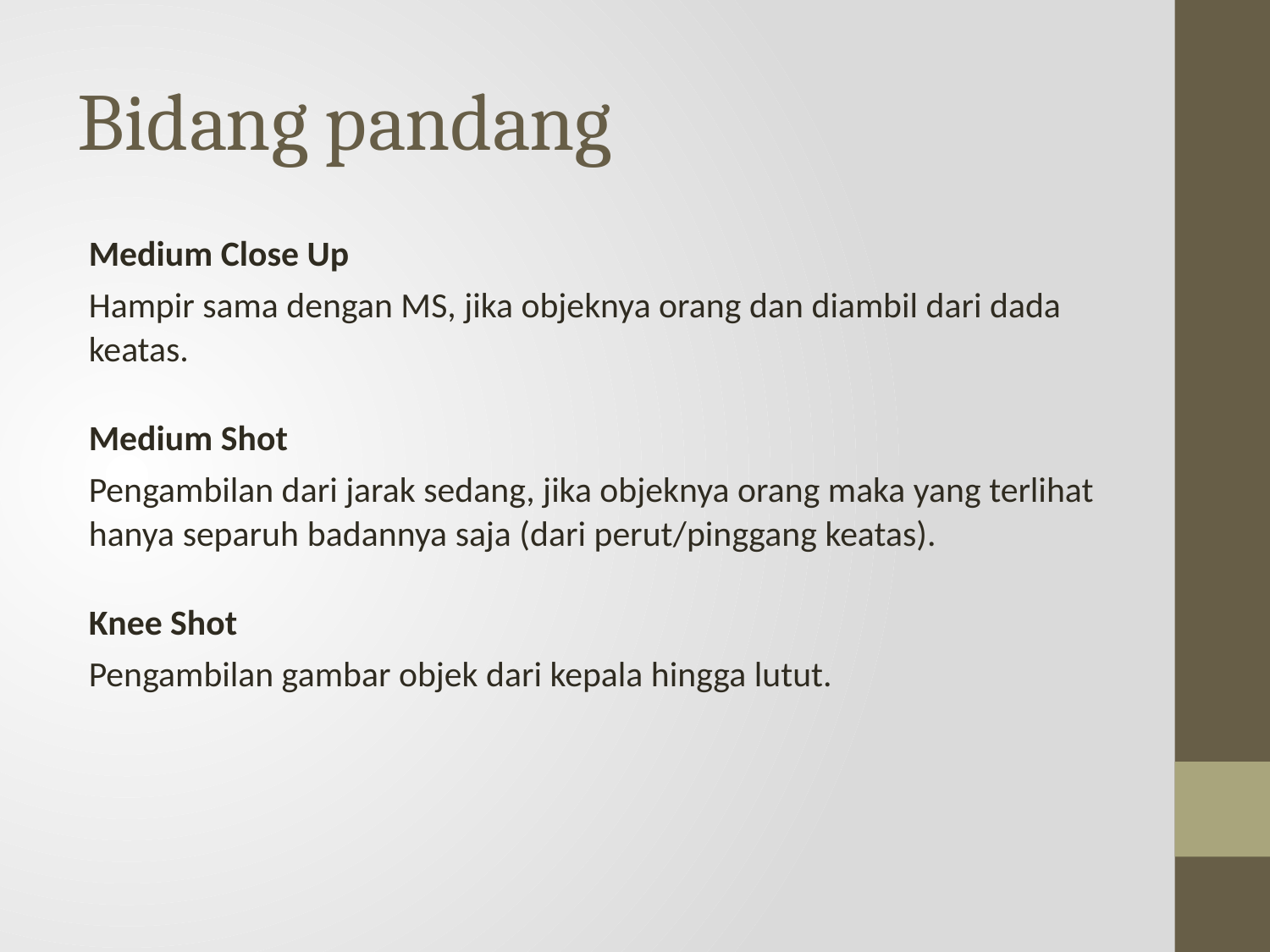

# Bidang pandang
Medium Close Up
Hampir sama dengan MS, jika objeknya orang dan diambil dari dada keatas.
Medium Shot
Pengambilan dari jarak sedang, jika objeknya orang maka yang terlihat hanya separuh badannya saja (dari perut/pinggang keatas).
Knee Shot
Pengambilan gambar objek dari kepala hingga lutut.